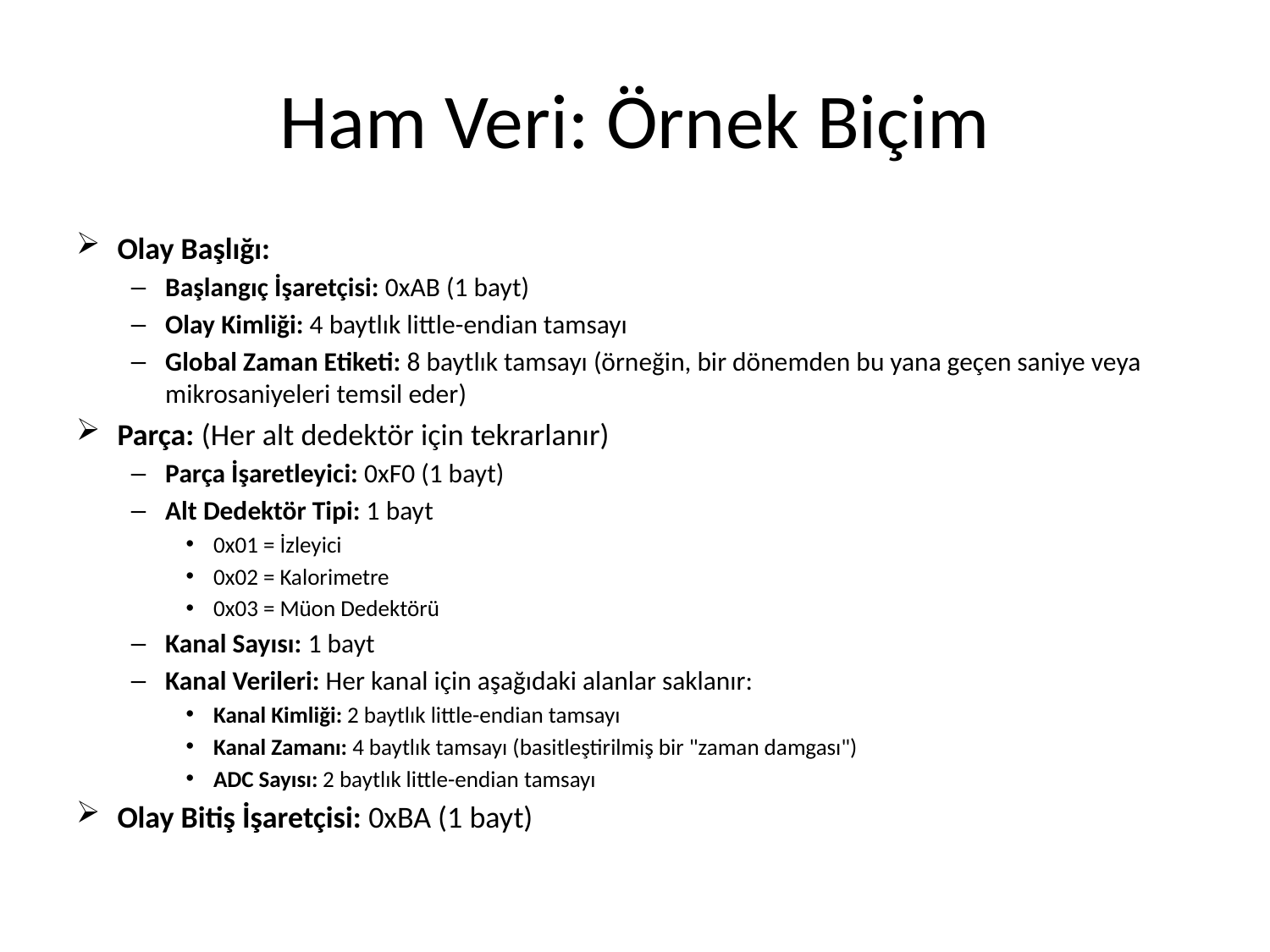

# Ham Veri: Örnek Biçim
Olay Başlığı:
Başlangıç İşaretçisi: 0xAB (1 bayt)
Olay Kimliği: 4 baytlık little-endian tamsayı
Global Zaman Etiketi: 8 baytlık tamsayı (örneğin, bir dönemden bu yana geçen saniye veya mikrosaniyeleri temsil eder)
Parça: (Her alt dedektör için tekrarlanır)
Parça İşaretleyici: 0xF0 (1 bayt)
Alt Dedektör Tipi: 1 bayt
0x01 = İzleyici
0x02 = Kalorimetre
0x03 = Müon Dedektörü
Kanal Sayısı: 1 bayt
Kanal Verileri: Her kanal için aşağıdaki alanlar saklanır:
Kanal Kimliği: 2 baytlık little-endian tamsayı
Kanal Zamanı: 4 baytlık tamsayı (basitleştirilmiş bir "zaman damgası")
ADC Sayısı: 2 baytlık little-endian tamsayı
Olay Bitiş İşaretçisi: 0xBA (1 bayt)